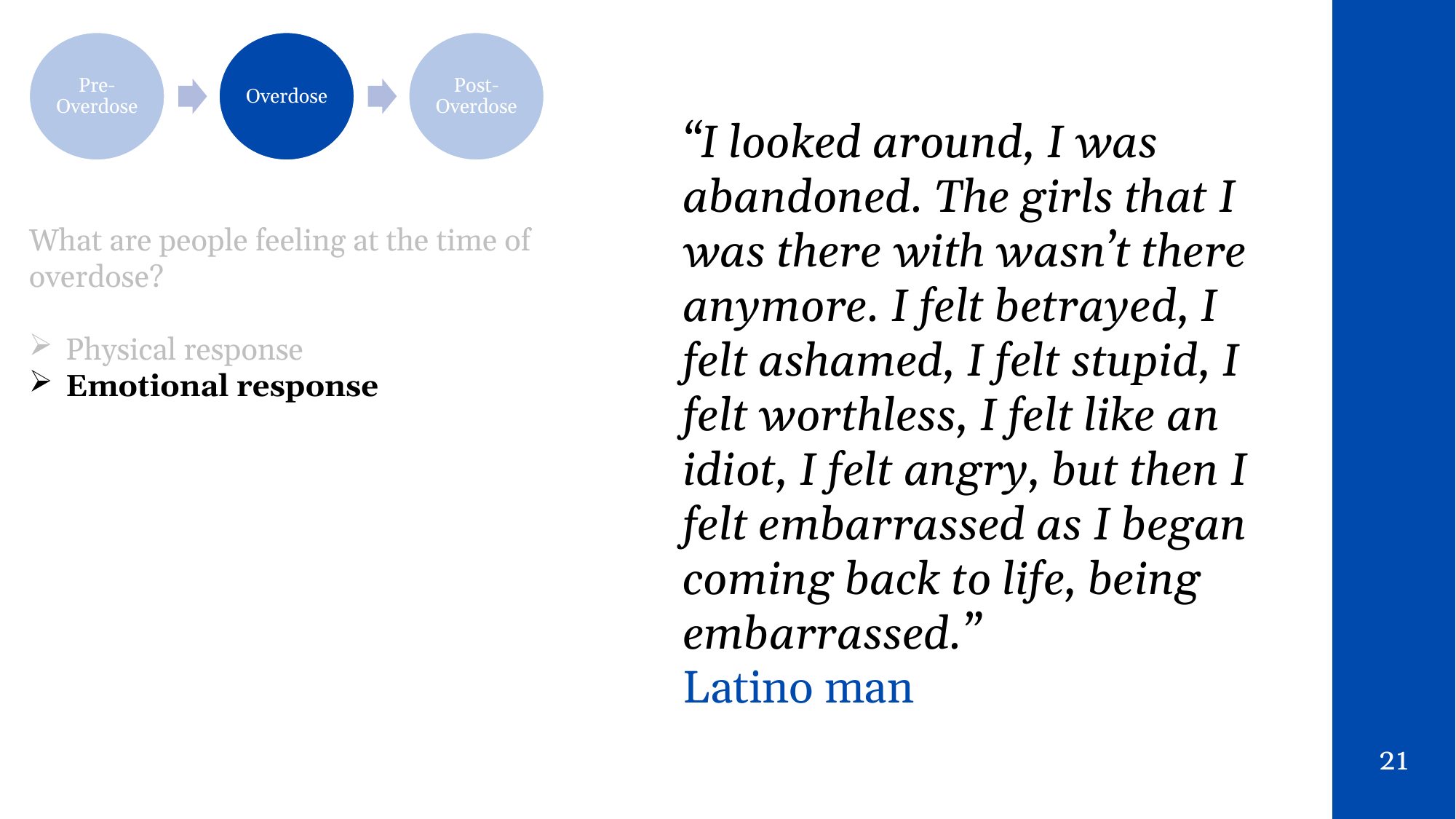

Pre-Overdose
Overdose
Post-Overdose

“I looked around, I was abandoned. The girls that I was there with wasn’t there anymore. I felt betrayed, I felt ashamed, I felt stupid, I felt worthless, I felt like an idiot, I felt angry, but then I felt embarrassed as I began coming back to life, being embarrassed.”
Latino man
What are people feeling at the time of overdose?

Physical response
Emotional response
21
2